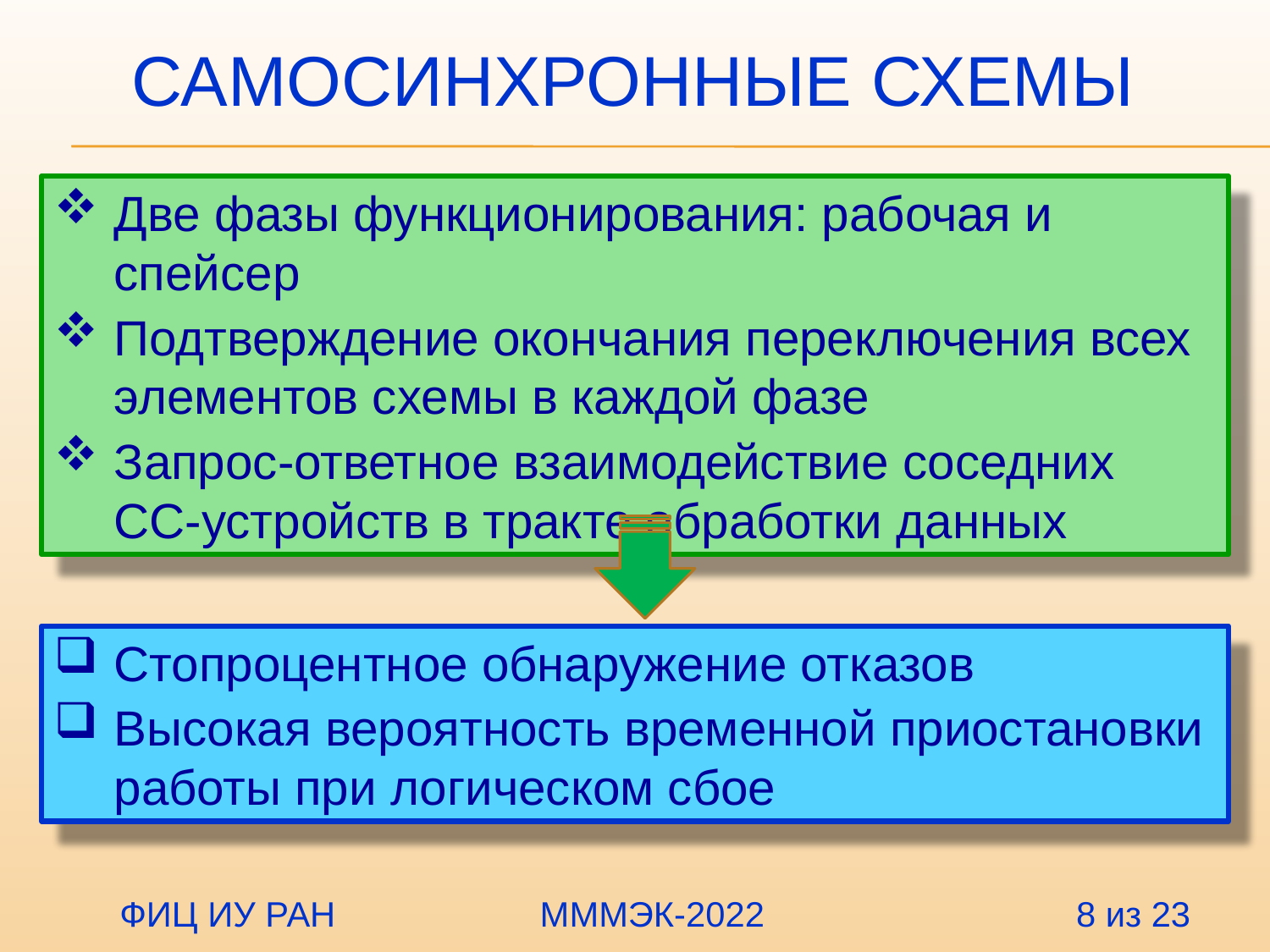

# Самосинхронные схемы
Две фазы функционирования: рабочая и спейсер
Подтверждение окончания переключения всех элементов схемы в каждой фазе
Запрос-ответное взаимодействие соседних СС-устройств в тракте обработки данных

Стопроцентное обнаружение отказов
Высокая вероятность временной приостановки работы при логическом сбое
           ФИЦ ИУ РАН		  МММЭК-2022                                8 из 23